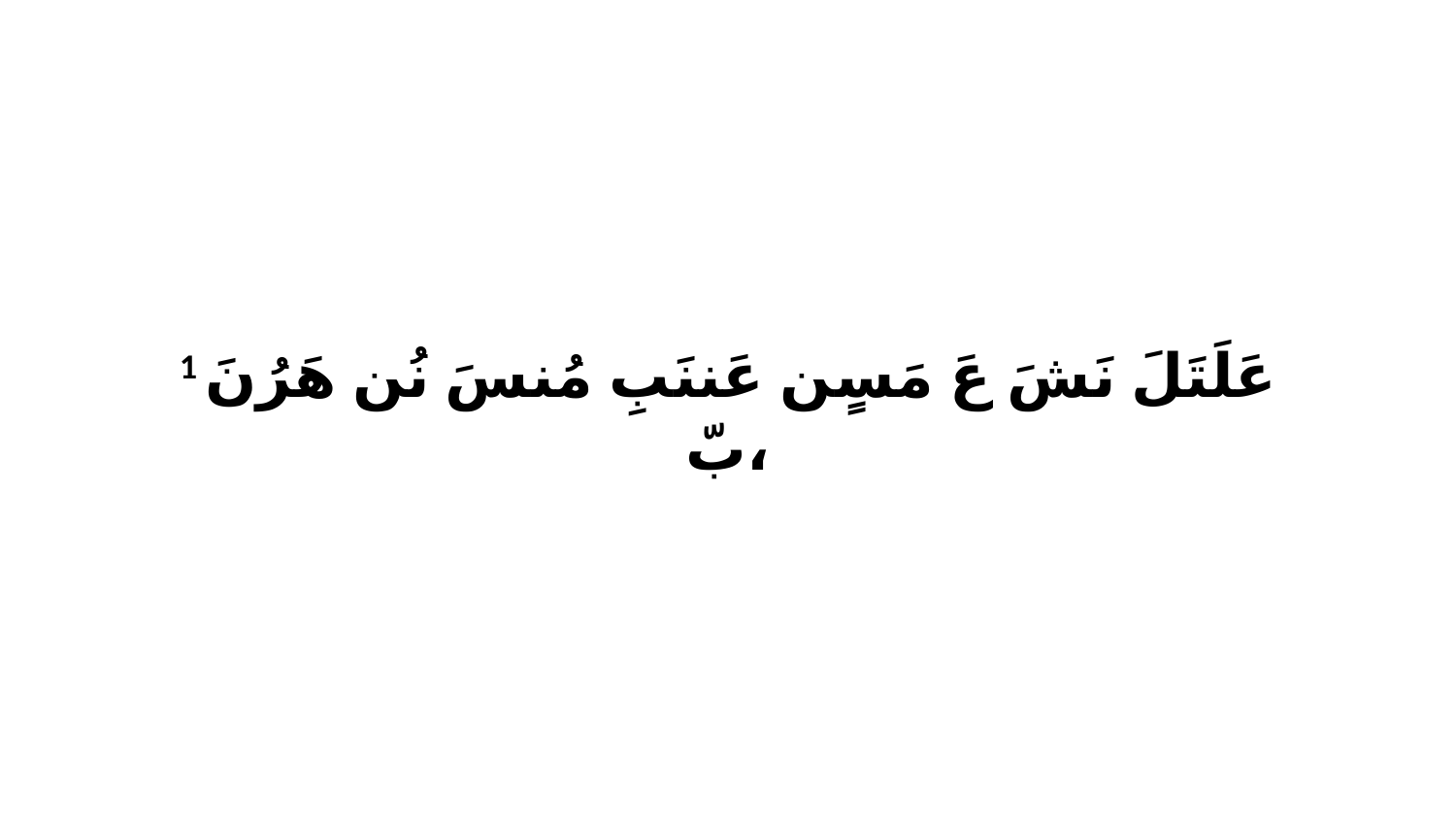

1 عَلَتَلَ نَشَ عَ مَسٍن عَننَبِ مُنسَ نُن هَرُنَ بّ،